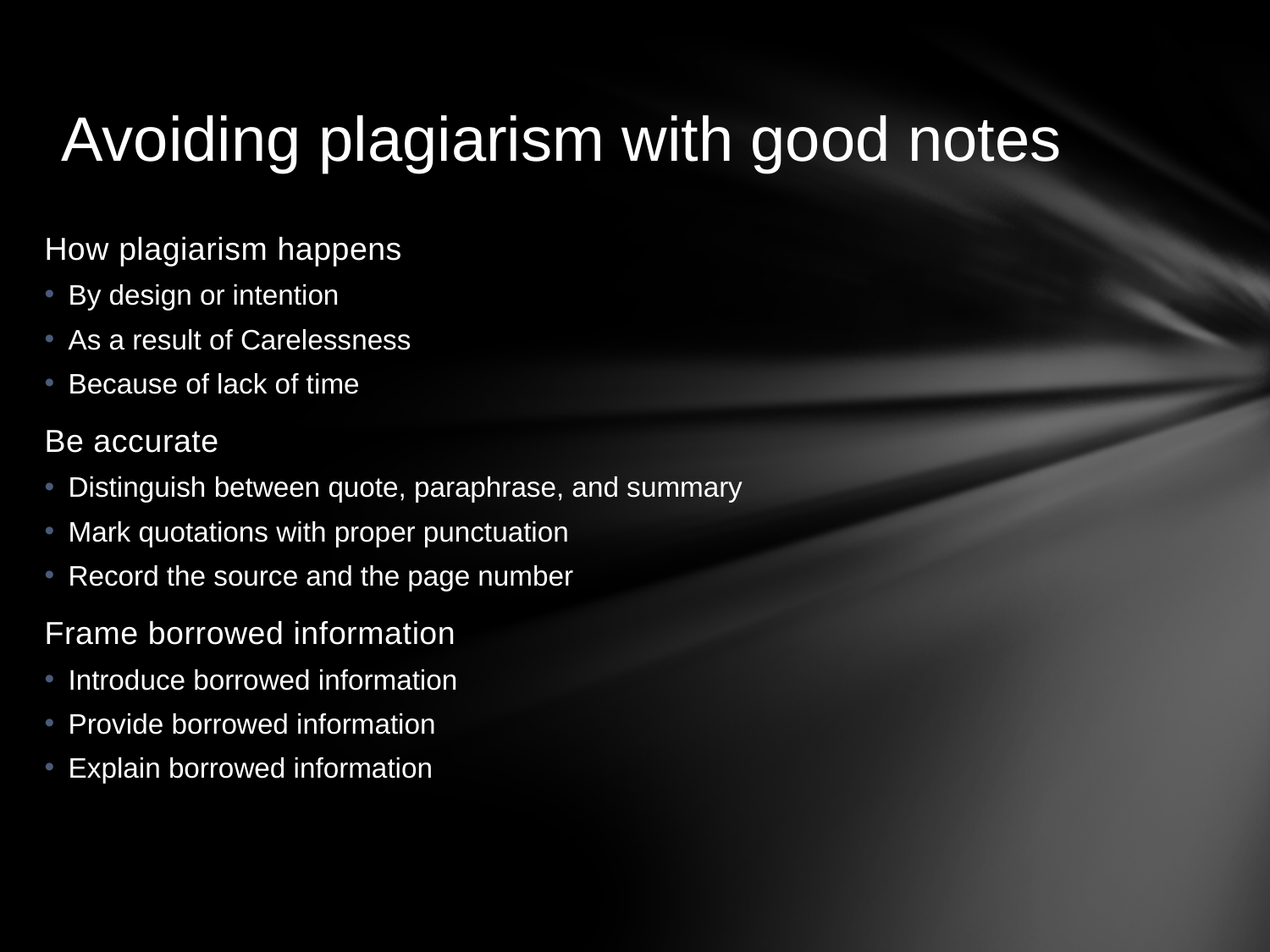

# Avoiding plagiarism with good notes
How plagiarism happens
By design or intention
As a result of Carelessness
Because of lack of time
Be accurate
Distinguish between quote, paraphrase, and summary
Mark quotations with proper punctuation
Record the source and the page number
Frame borrowed information
Introduce borrowed information
Provide borrowed information
Explain borrowed information